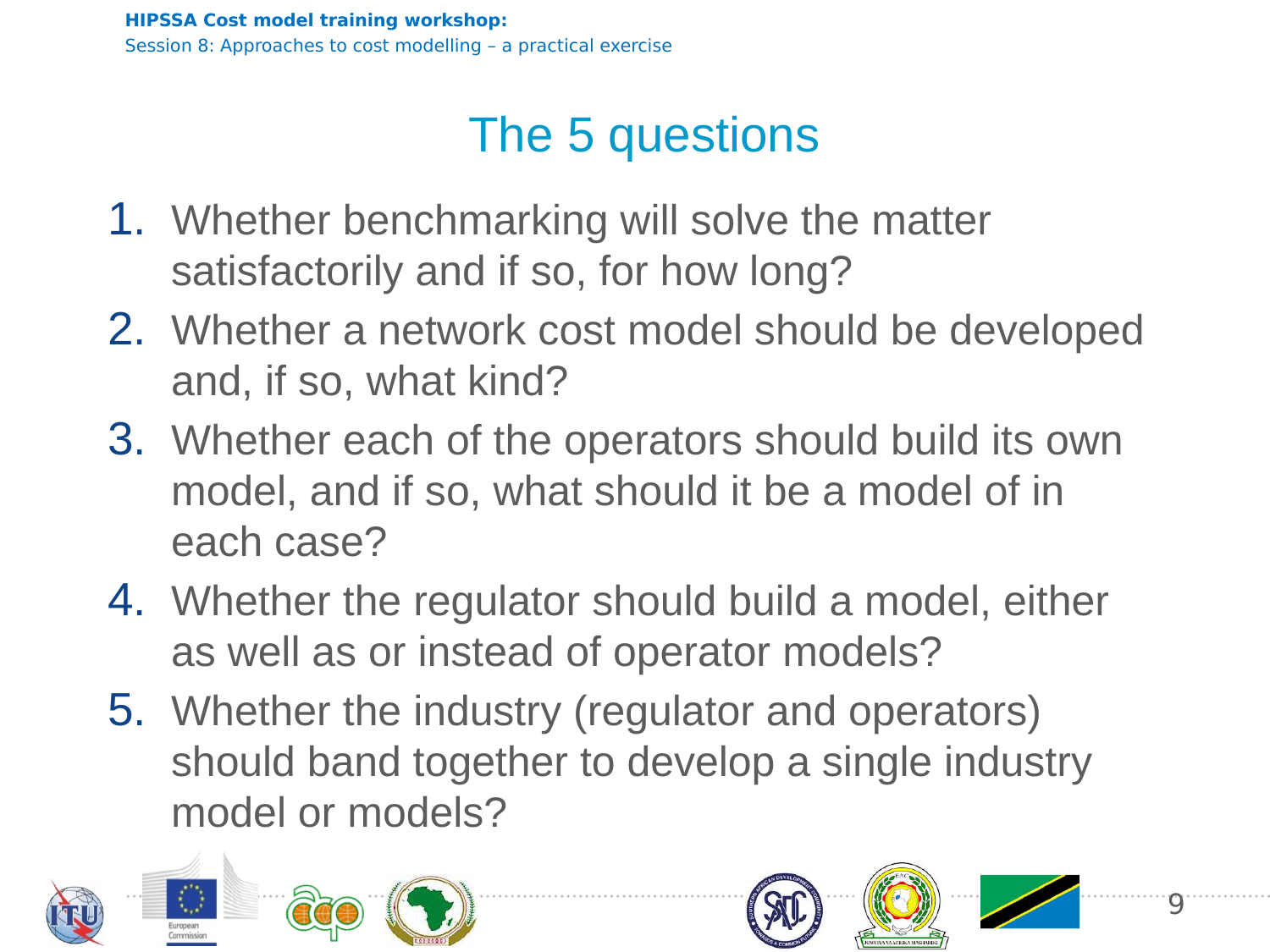

# The 5 questions
Whether benchmarking will solve the matter satisfactorily and if so, for how long?
Whether a network cost model should be developed and, if so, what kind?
Whether each of the operators should build its own model, and if so, what should it be a model of in each case?
Whether the regulator should build a model, either as well as or instead of operator models?
Whether the industry (regulator and operators) should band together to develop a single industry model or models?

9